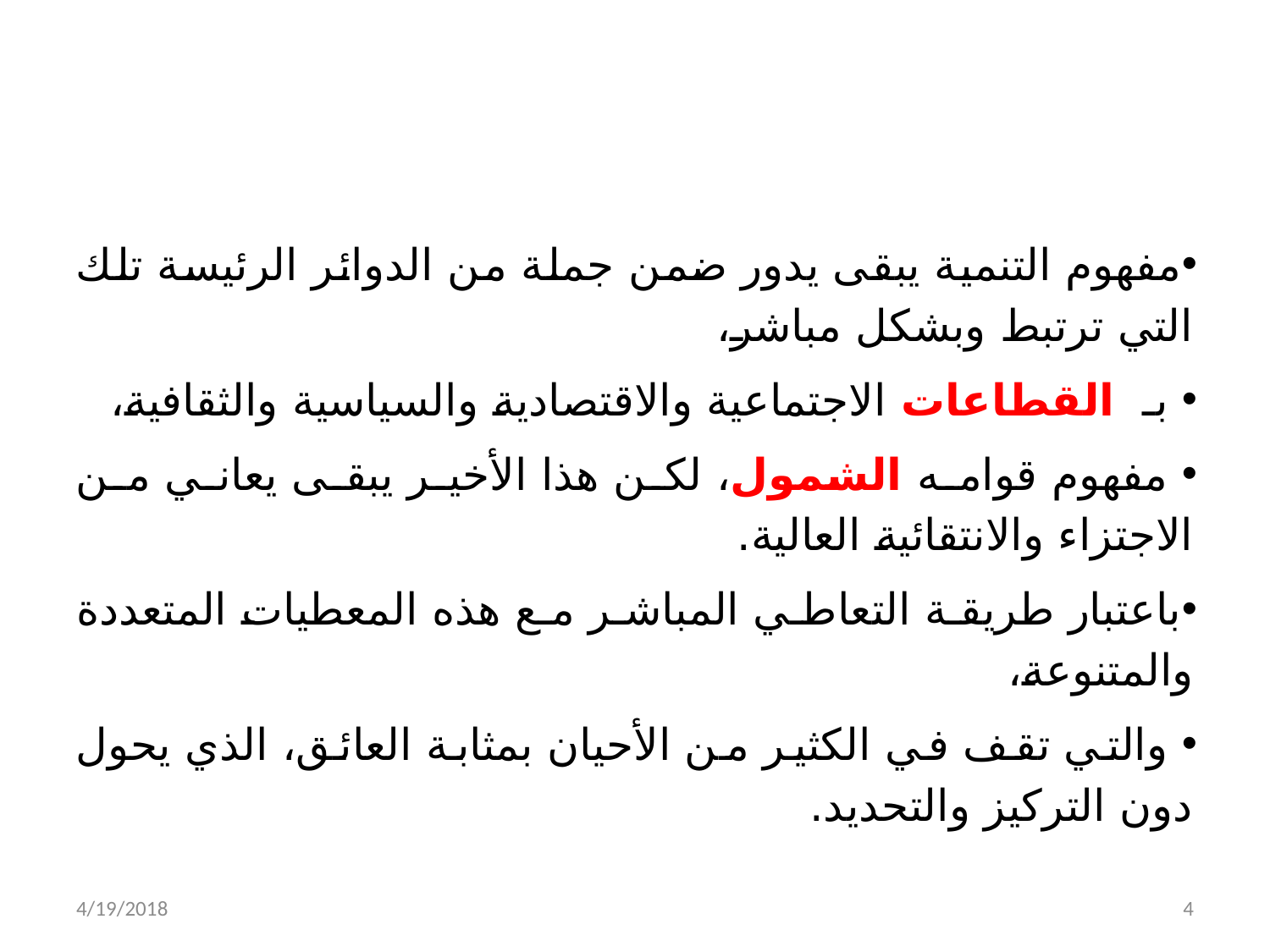

#
مفهوم التنمية يبقى يدور ضمن جملة من الدوائر الرئيسة تلك التي ترتبط وبشكل مباشر،
 بـ  القطاعات الاجتماعية والاقتصادية والسياسية والثقافية،
 مفهوم قوامه الشمول، لكن هذا الأخير يبقى يعاني من الاجتزاء والانتقائية العالية.
باعتبار طريقة التعاطي المباشر مع هذه المعطيات المتعددة والمتنوعة،
 والتي تقف في الكثير من الأحيان بمثابة العائق، الذي يحول دون التركيز والتحديد.

4/19/2018
4